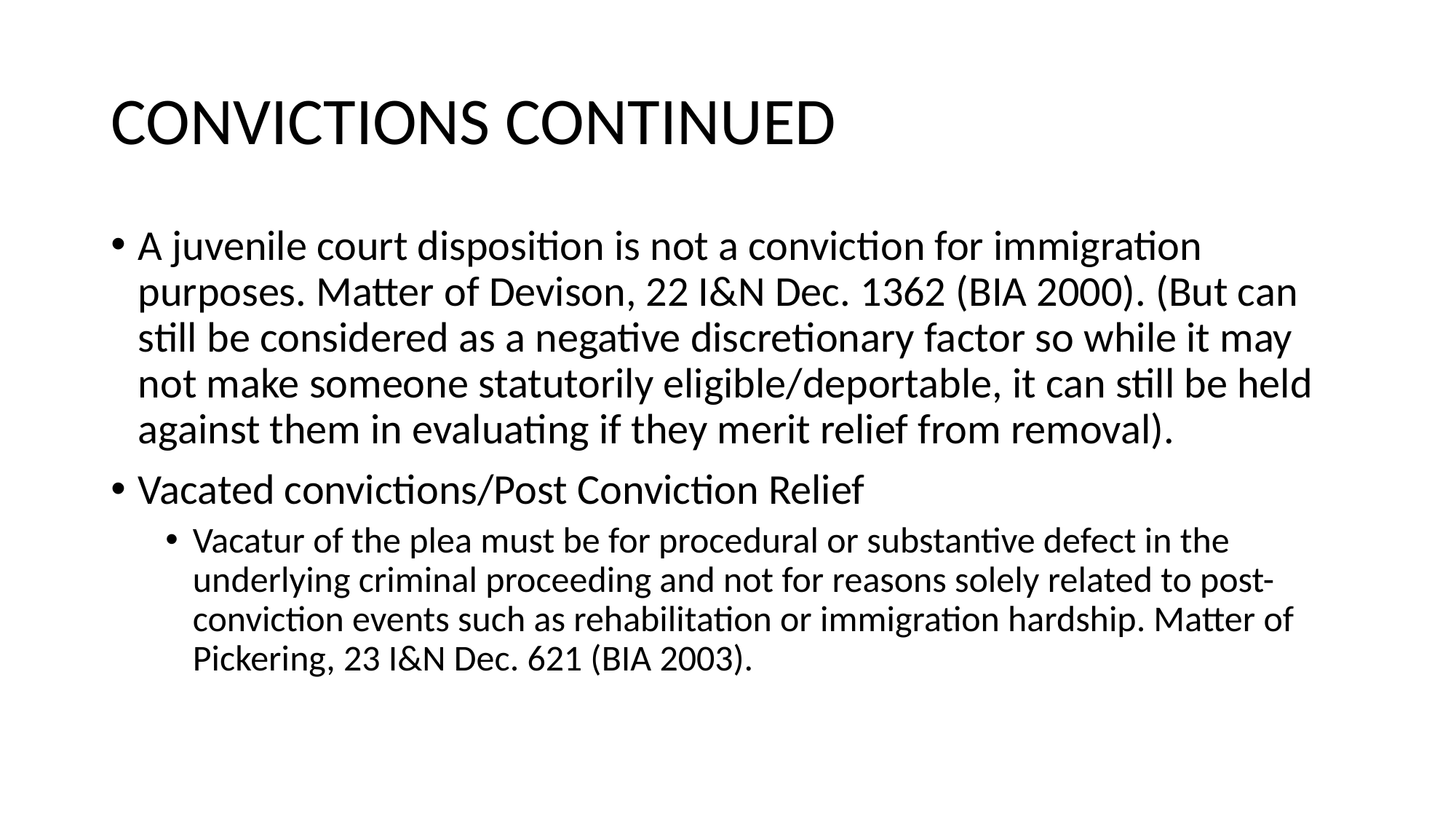

# CONVICTIONS CONTINUED
A juvenile court disposition is not a conviction for immigration purposes. Matter of Devison, 22 I&N Dec. 1362 (BIA 2000). (But can still be considered as a negative discretionary factor so while it may not make someone statutorily eligible/deportable, it can still be held against them in evaluating if they merit relief from removal).
Vacated convictions/Post Conviction Relief
Vacatur of the plea must be for procedural or substantive defect in the underlying criminal proceeding and not for reasons solely related to post-conviction events such as rehabilitation or immigration hardship. Matter of Pickering, 23 I&N Dec. 621 (BIA 2003).